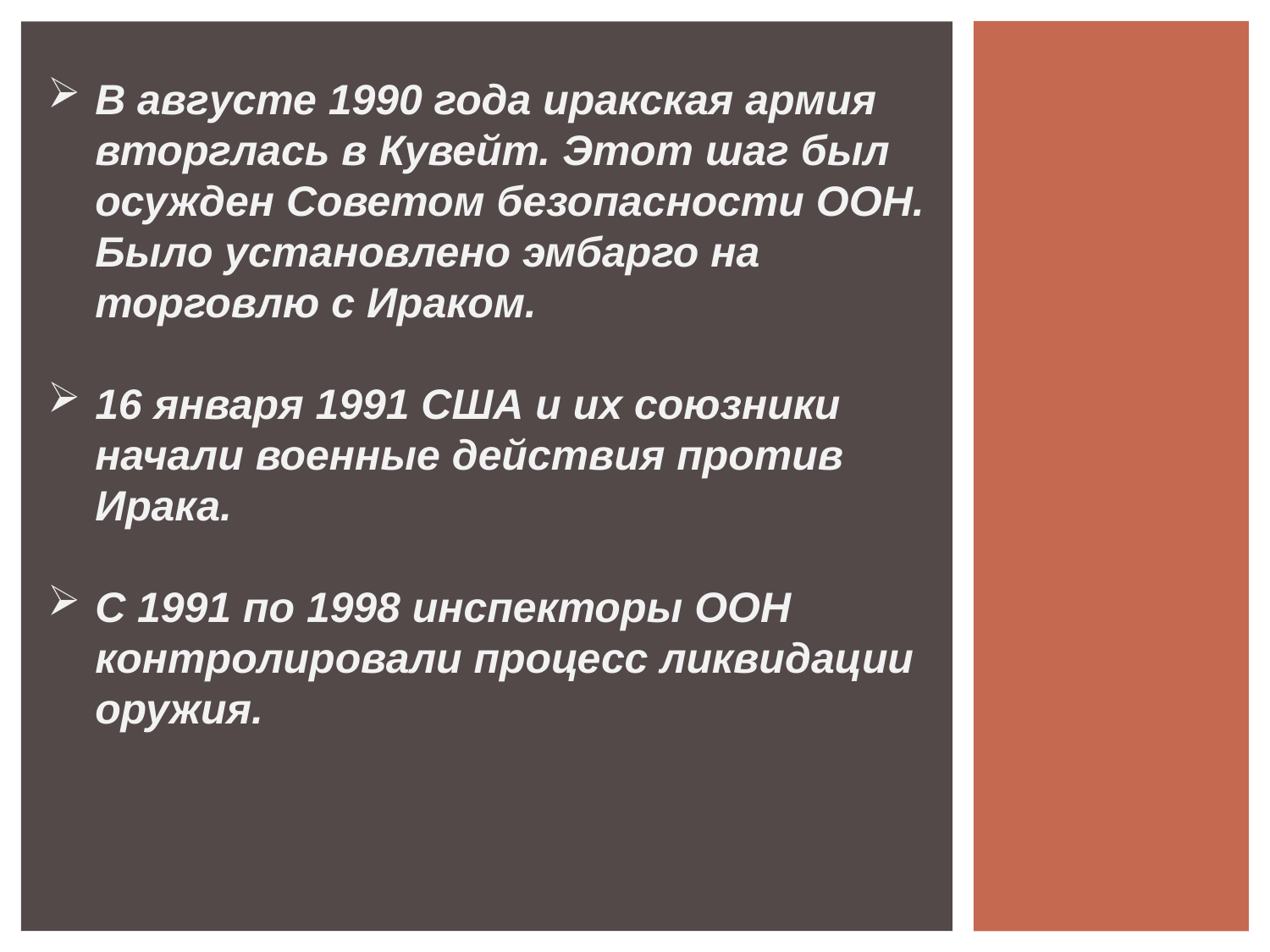

В августе 1990 года иракская армия вторглась в Кувейт. Этот шаг был осужден Советом безопасности ООН. Было установлено эмбарго на торговлю с Ираком.

16 января 1991 США и их союзники начали военные действия против Ирака.

С 1991 по 1998 инспекторы ООН контролировали процесс ликвидации оружия.